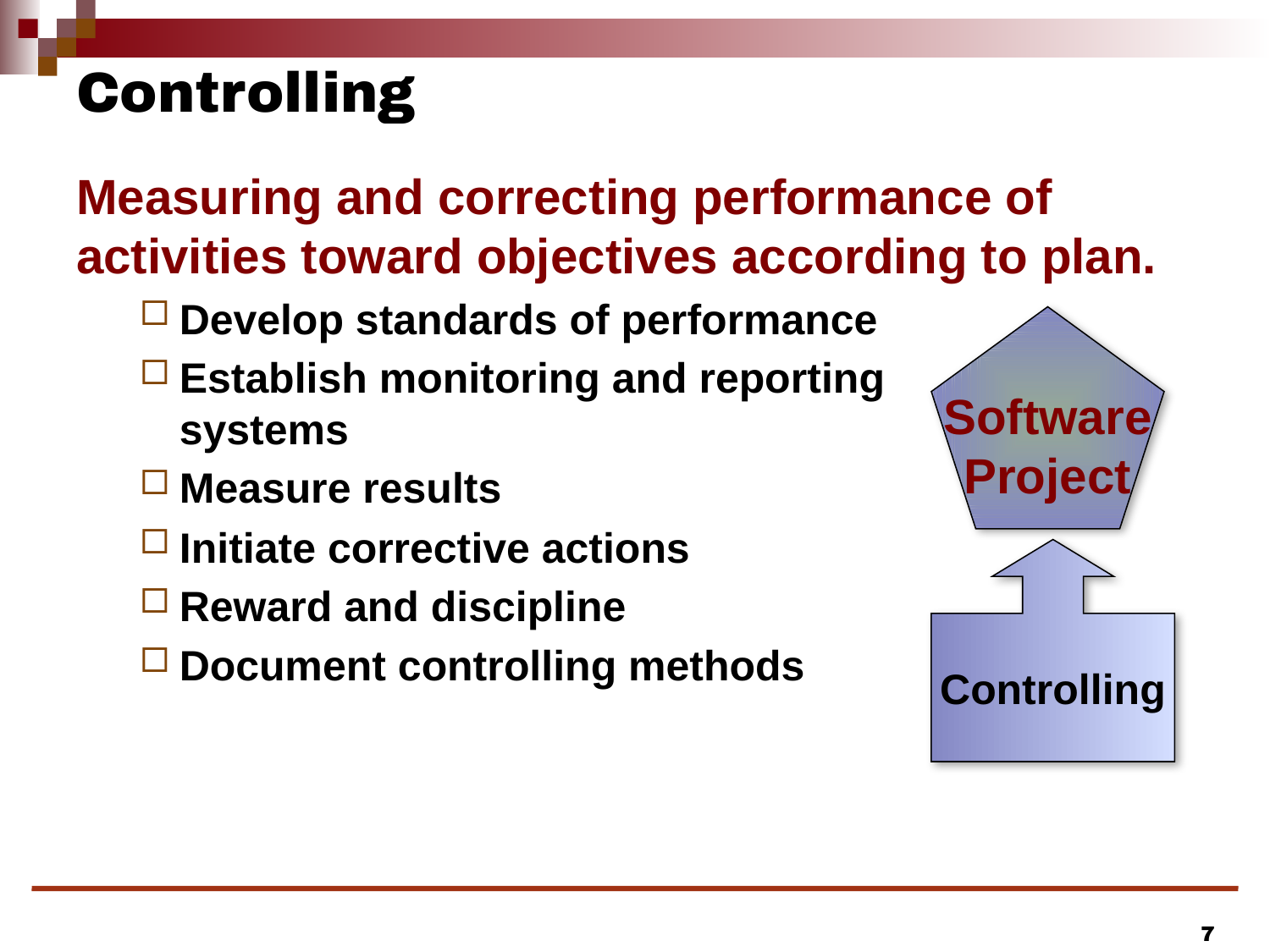

# Controlling
Measuring and correcting performance of activities toward objectives according to plan.
Develop standards of performance
Establish monitoring and reporting
systems
Measure results
Initiate corrective actions
Reward and discipline
Document controlling methods
Software
Project
Controlling